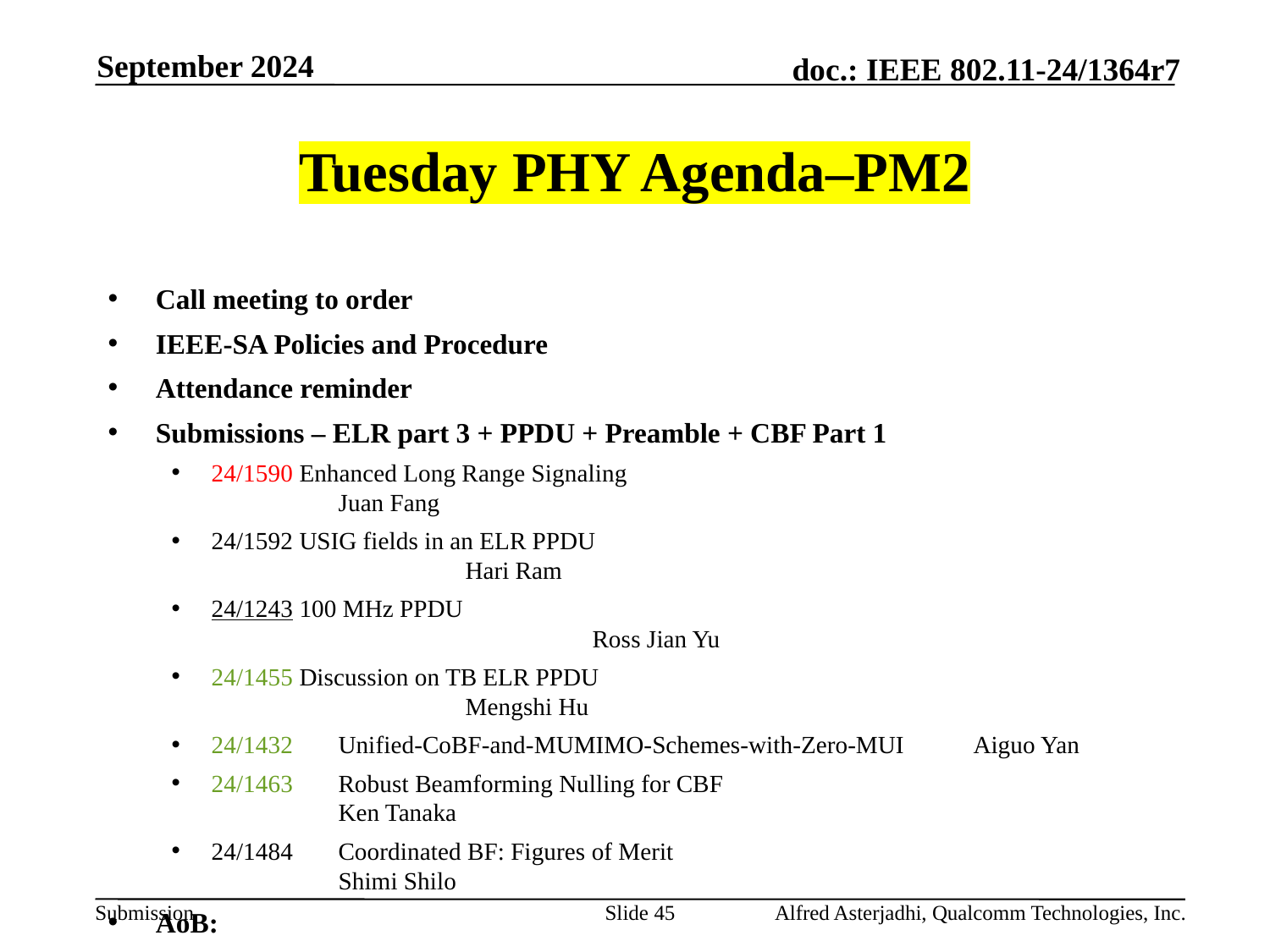

September 2024
# Tuesday PHY Agenda–PM2
Call meeting to order
IEEE-SA Policies and Procedure
Attendance reminder
Submissions – ELR part 3 + PPDU + Preamble + CBF Part 1
24/1590 Enhanced Long Range Signaling 					Juan Fang
24/1592 USIG fields in an ELR PPDU  						Hari Ram
24/1243 100 MHz PPDU 								Ross Jian Yu
24/1455 Discussion on TB ELR PPDU 						Mengshi Hu
24/1432	Unified-CoBF-and-MUMIMO-Schemes-with-Zero-MUI	Aiguo Yan
24/1463	Robust Beamforming Nulling for CBF				Ken Tanaka
24/1484	Coordinated BF: Figures of Merit					Shimi Shilo
AoB:
Recess
Slide 45
Alfred Asterjadhi, Qualcomm Technologies, Inc.